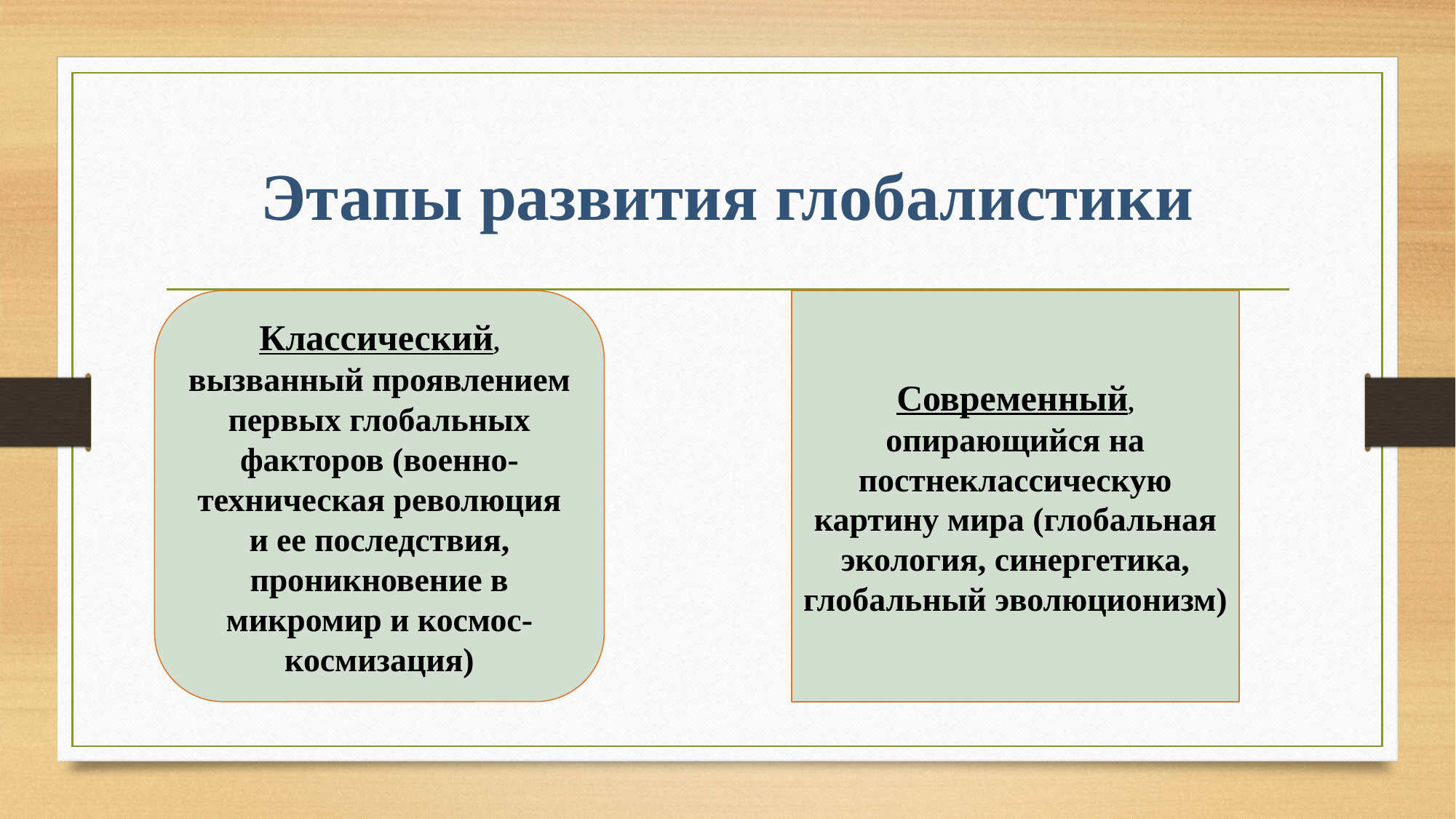

# Этапы развития глобалистики
Классический, вызванный проявлением первых глобальных факторов (военно-техническая революция и ее последствия, проникновение в микромир и космос-космизация)
Современный, опирающийся на постнеклассическую картину мира (глобальная экология, синергетика, глобальный эволюционизм)